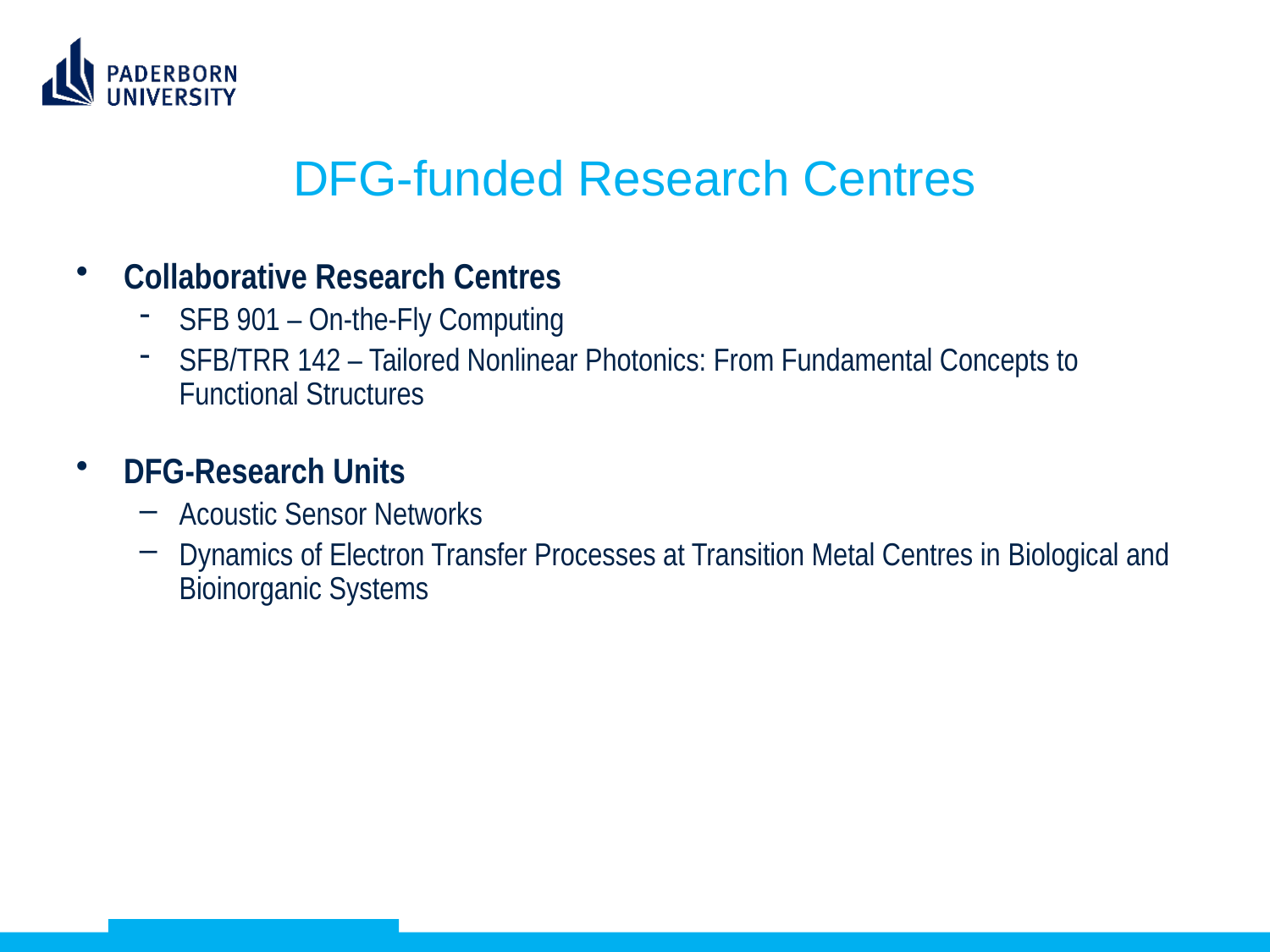

DFG-funded Research Centres
Collaborative Research Centres
SFB 901 – On-the-Fly Computing
SFB/TRR 142 – Tailored Nonlinear Photonics: From Fundamental Concepts to Functional Structures

DFG-Research Units
Acoustic Sensor Networks
Dynamics of Electron Transfer Processes at Transition Metal Centres in Biological and Bioinorganic Systems